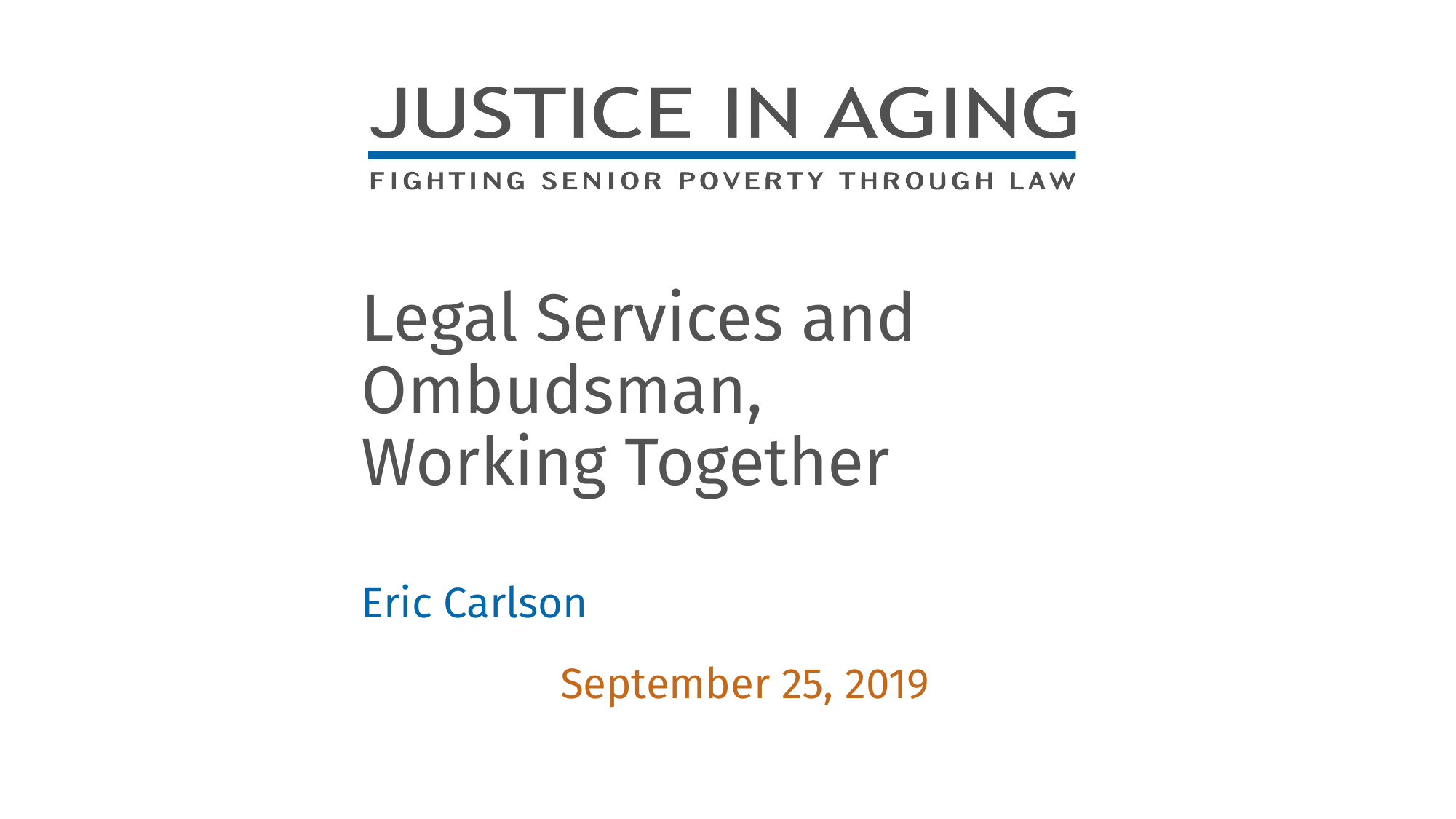

# Legal Services and Ombudsman, Working Together
Eric Carlson
September 25, 2019